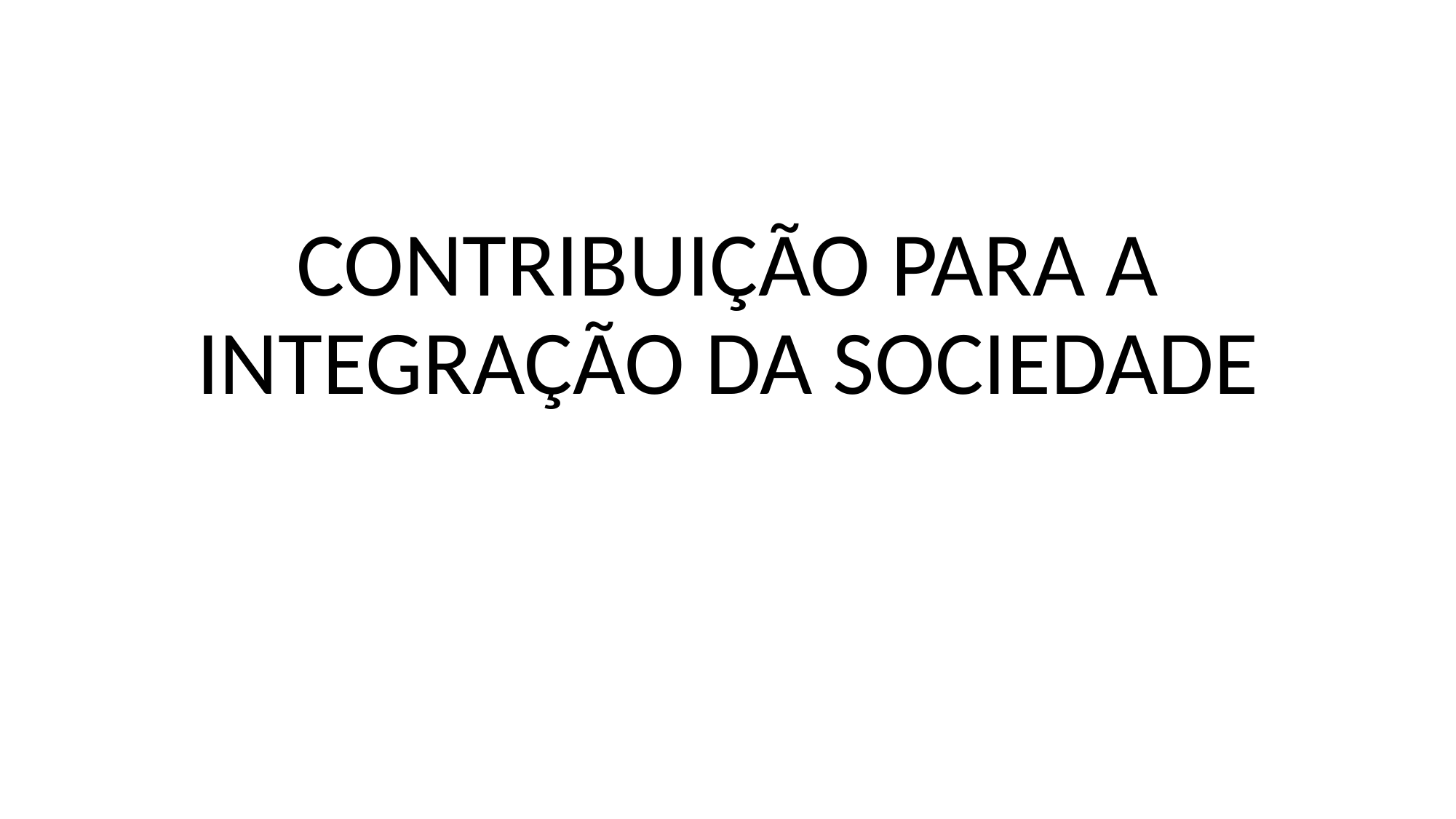

# CONTRIBUIÇÃO PARA A INTEGRAÇÃO DA SOCIEDADE